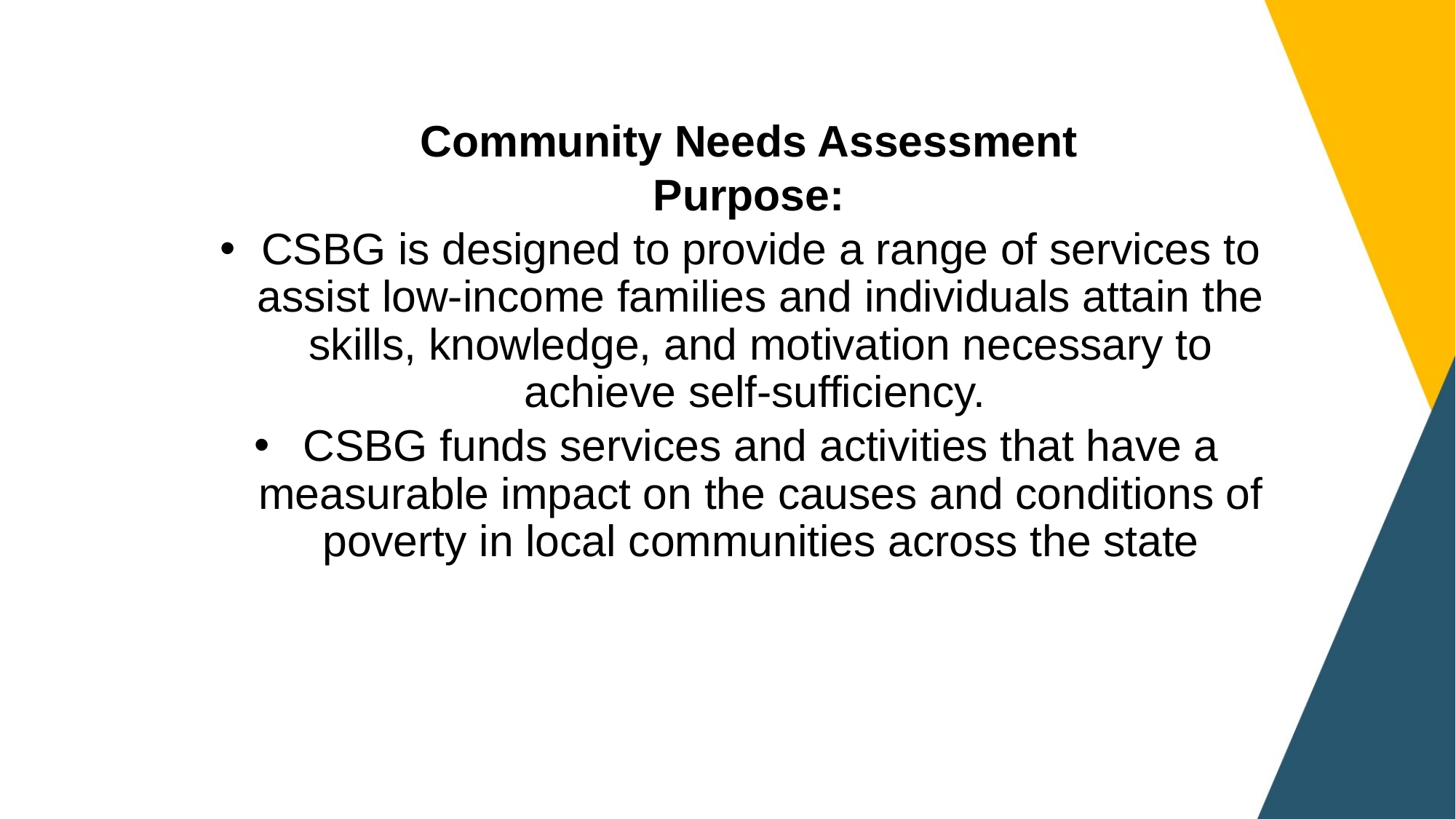

#
Community Needs Assessment
Purpose:
CSBG is designed to provide a range of services to assist low-income families and individuals attain the skills, knowledge, and motivation necessary to achieve self-sufficiency.
	CSBG funds services and activities that have a measurable impact on the causes and conditions of poverty in local communities across the state